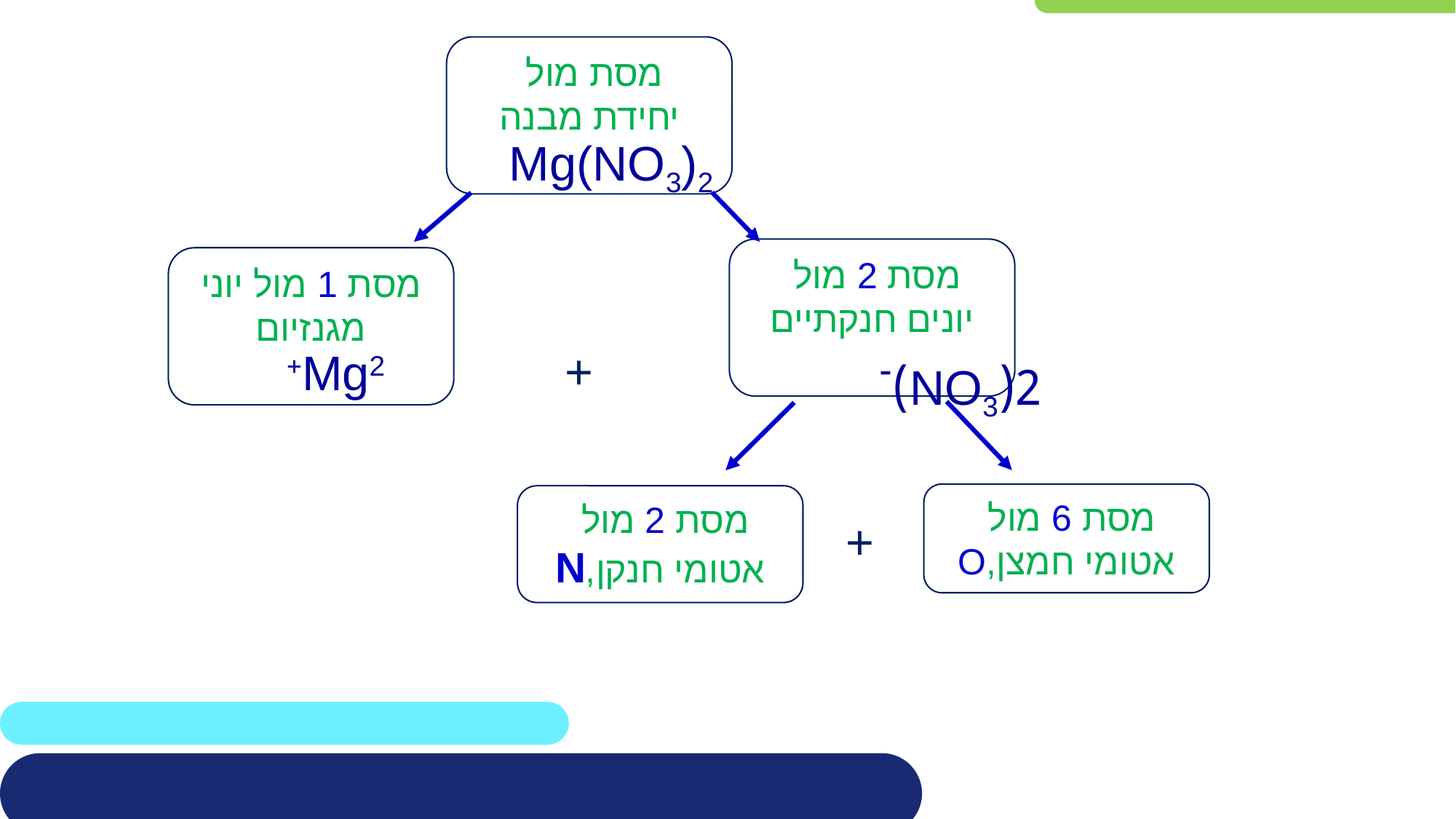

מסת מול
יחידת מבנה

Mg(NO3)2
מסת 2 מול
יונים חנקתיים

מסת 1 מול יוני מגנזיום

2(NO3)-
+
Mg2+
מסת 6 מול
אטומי חמצן,O
מסת 2 מול
אטומי חנקן,N
+